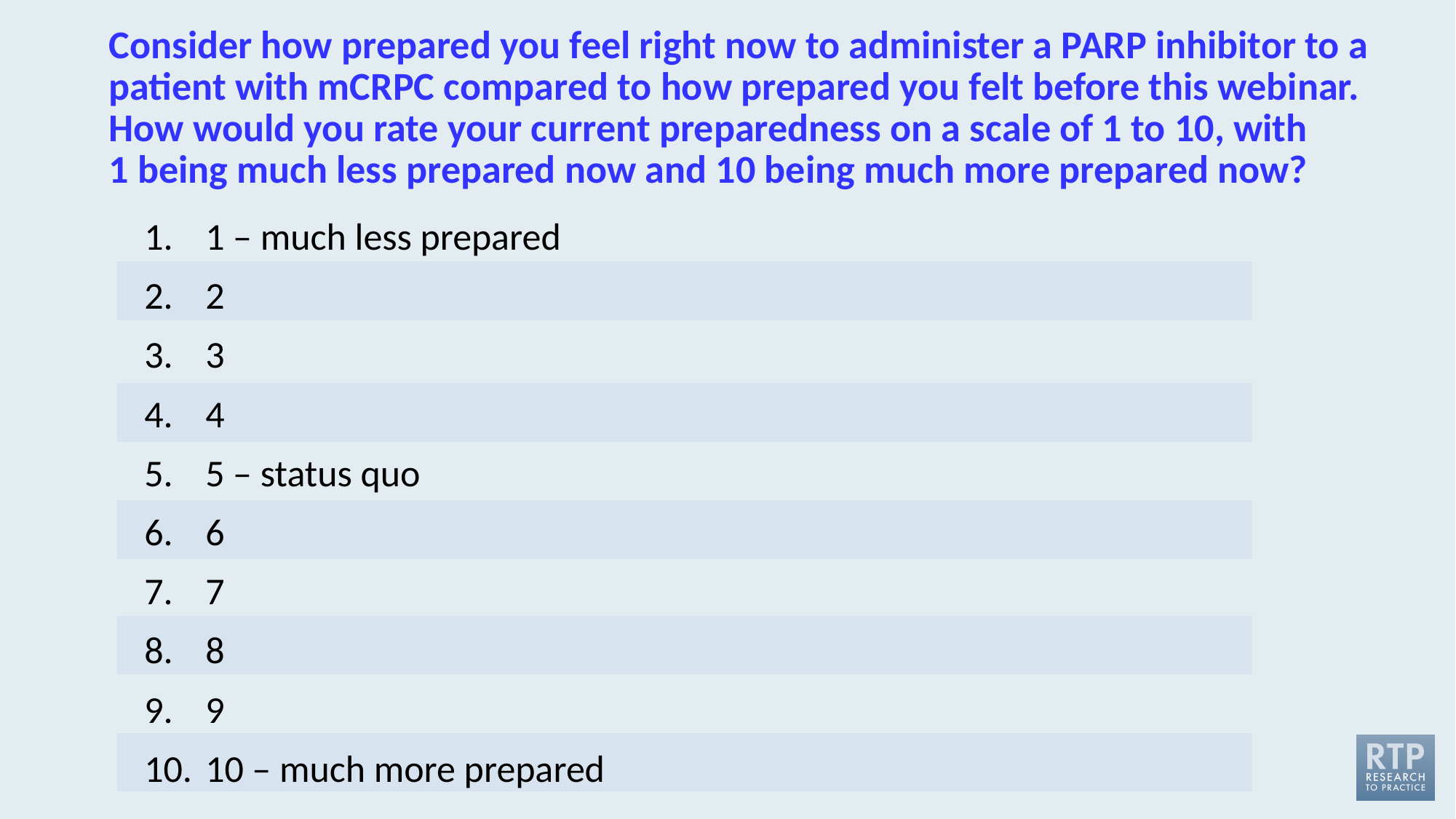

# Consider how prepared you feel right now to administer a PARP inhibitor to a patient with mCRPC compared to how prepared you felt before this webinar. How would you rate your current preparedness on a scale of 1 to 10, with 1 being much less prepared now and 10 being much more prepared now?
1 – much less prepared
2
3
4
5 – status quo
6
7
8
9
10 – much more prepared
|  |
| --- |
|  |
|  |
|  |
|  |
|  |
|  |
|  |
|  |